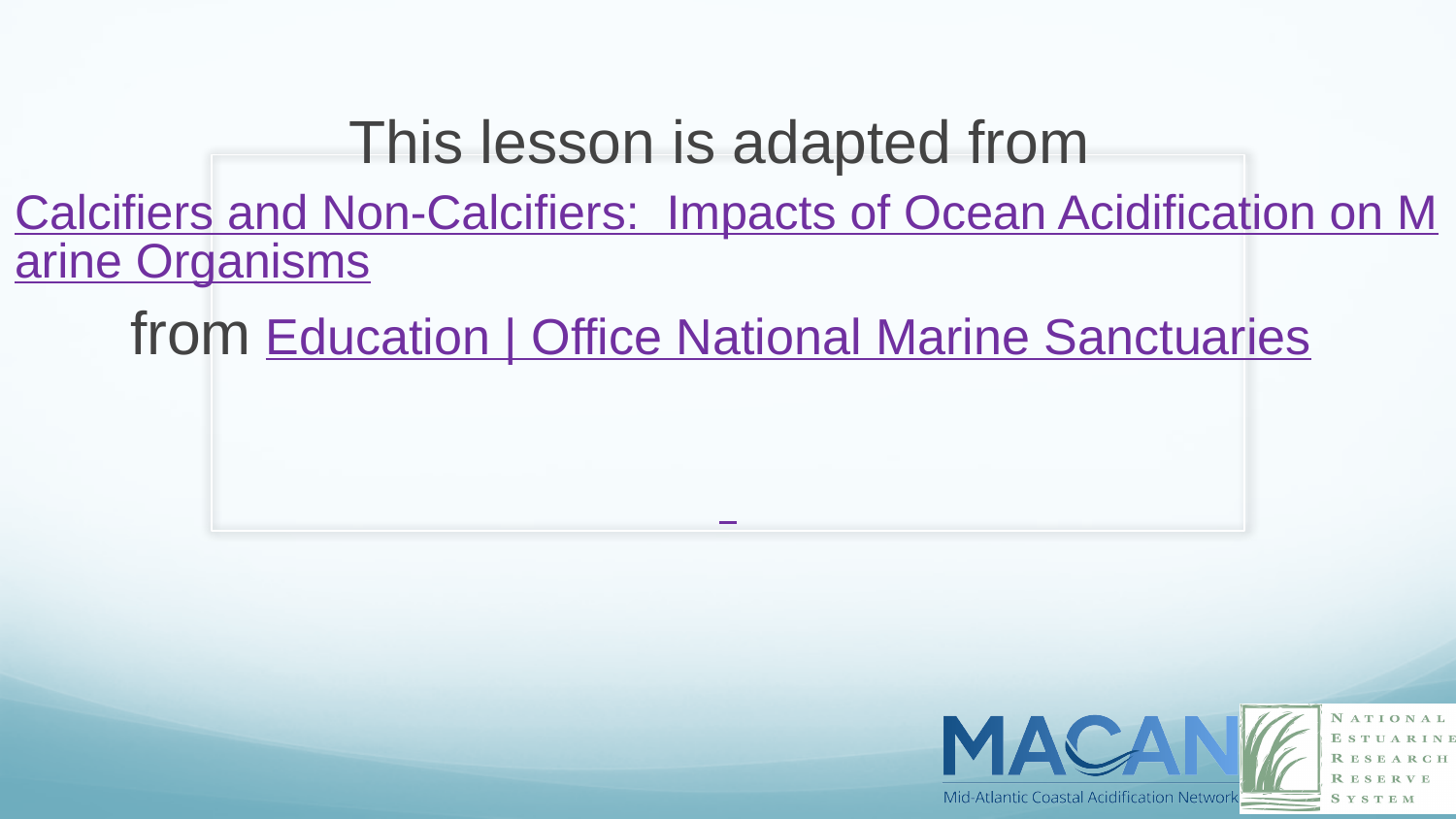

This lesson is adapted from
Calcifiers and Non-Calcifiers:  Impacts of Ocean Acidification on Marine Organisms
from Education | Office National Marine Sanctuaries